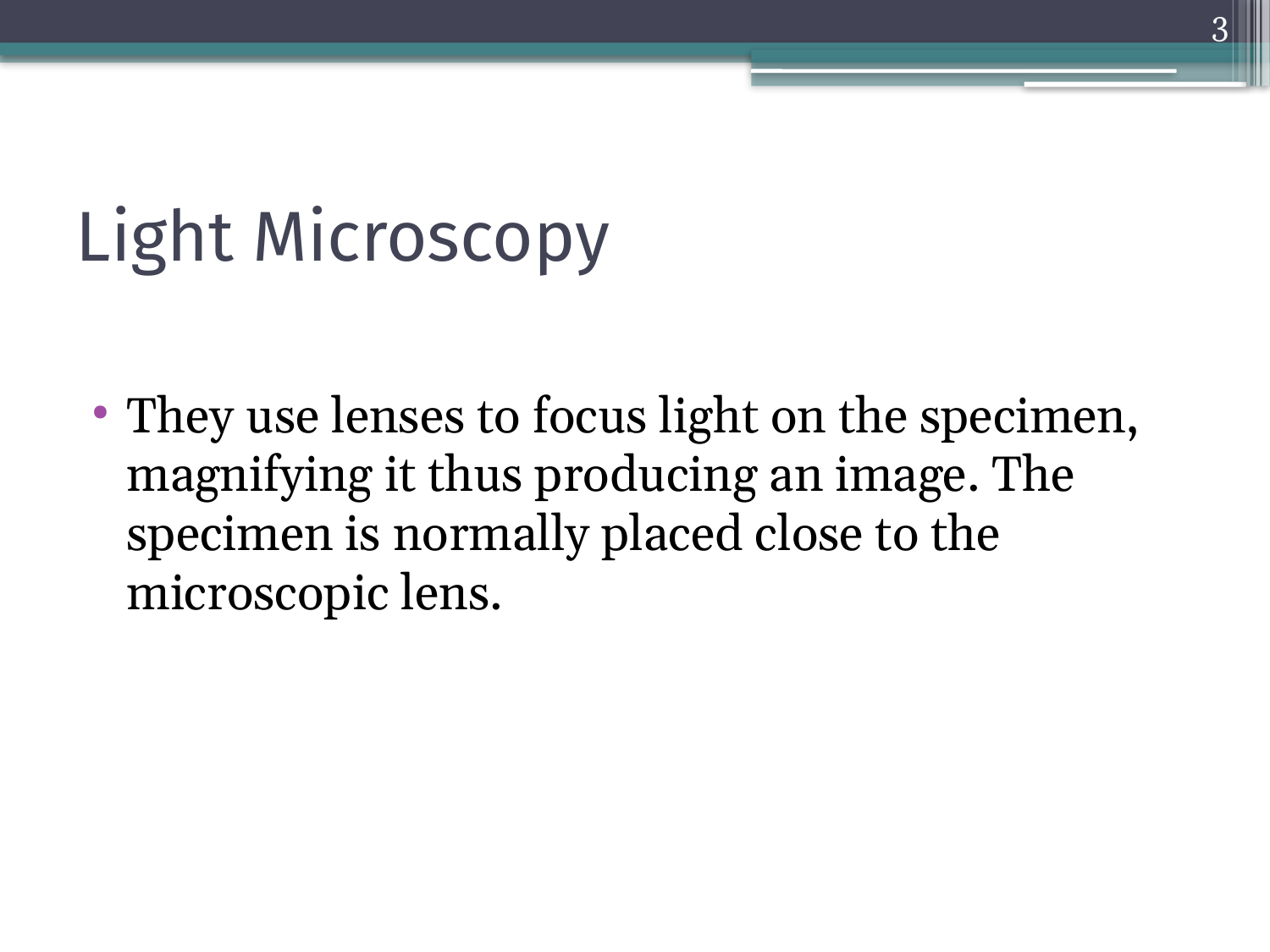

3
# Light Microscopy

They use lenses to focus light on the specimen, magnifying it thus producing an image. The specimen is normally placed close to the microscopic lens.